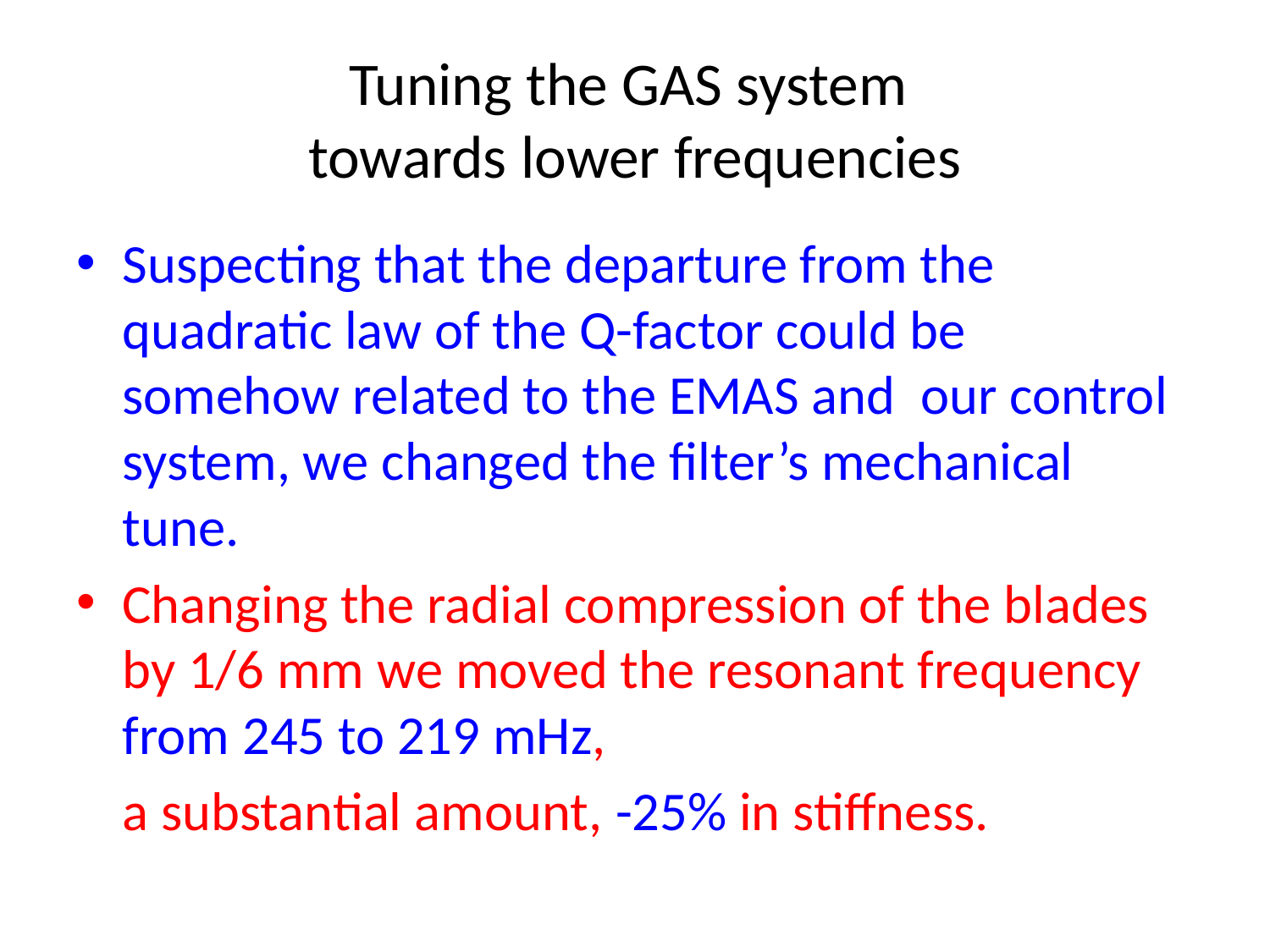

# Tuning the GAS system towards lower frequencies
Suspecting that the departure from the quadratic law of the Q-factor could be somehow related to the EMAS and  our control system, we changed the filter’s mechanical tune.
Changing the radial compression of the blades by 1/6 mm we moved the resonant frequency from 245 to 219 mHz,
	a substantial amount, -25% in stiffness.